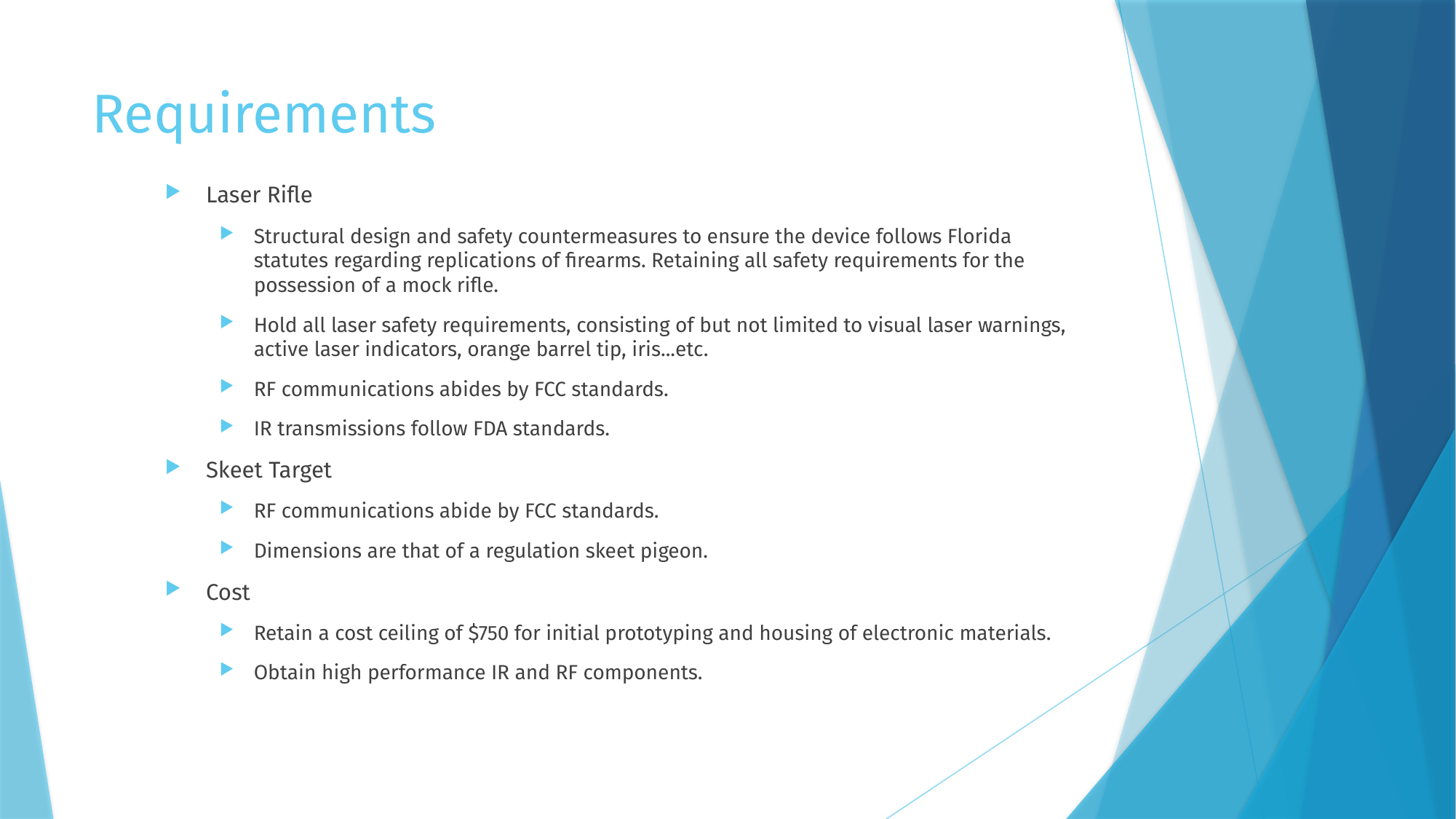

# Requirements
Laser Rifle
Structural design and safety countermeasures to ensure the device follows Florida statutes regarding replications of firearms. Retaining all safety requirements for the possession of a mock rifle.
Hold all laser safety requirements, consisting of but not limited to visual laser warnings, active laser indicators, orange barrel tip, iris...etc.
RF communications abides by FCC standards.
IR transmissions follow FDA standards.
Skeet Target
RF communications abide by FCC standards.
Dimensions are that of a regulation skeet pigeon.
Cost
Retain a cost ceiling of $750 for initial prototyping and housing of electronic materials.
Obtain high performance IR and RF components.